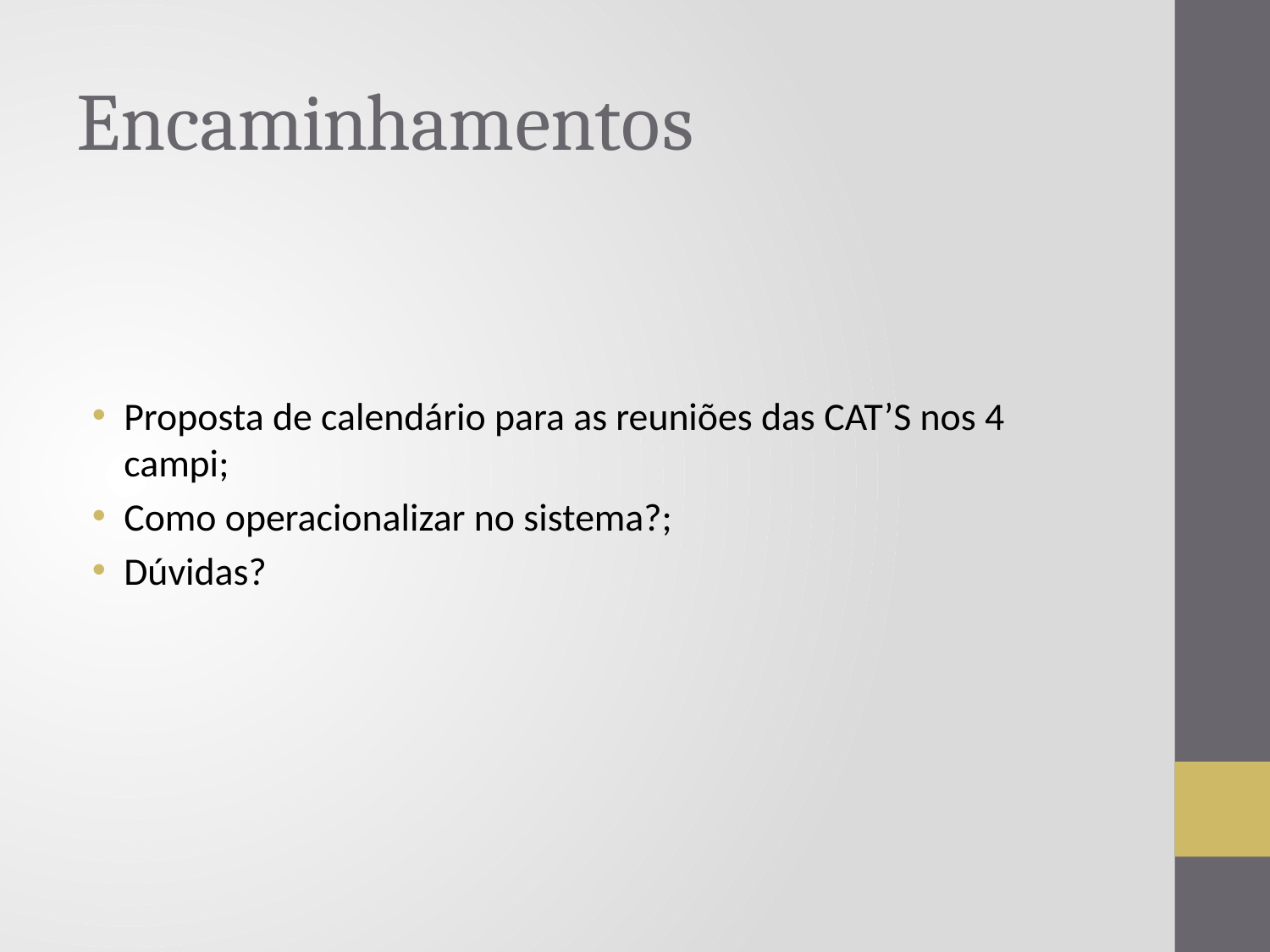

# Encaminhamentos

Proposta de calendário para as reuniões das CAT’S nos 4 campi;
Como operacionalizar no sistema?;
Dúvidas?